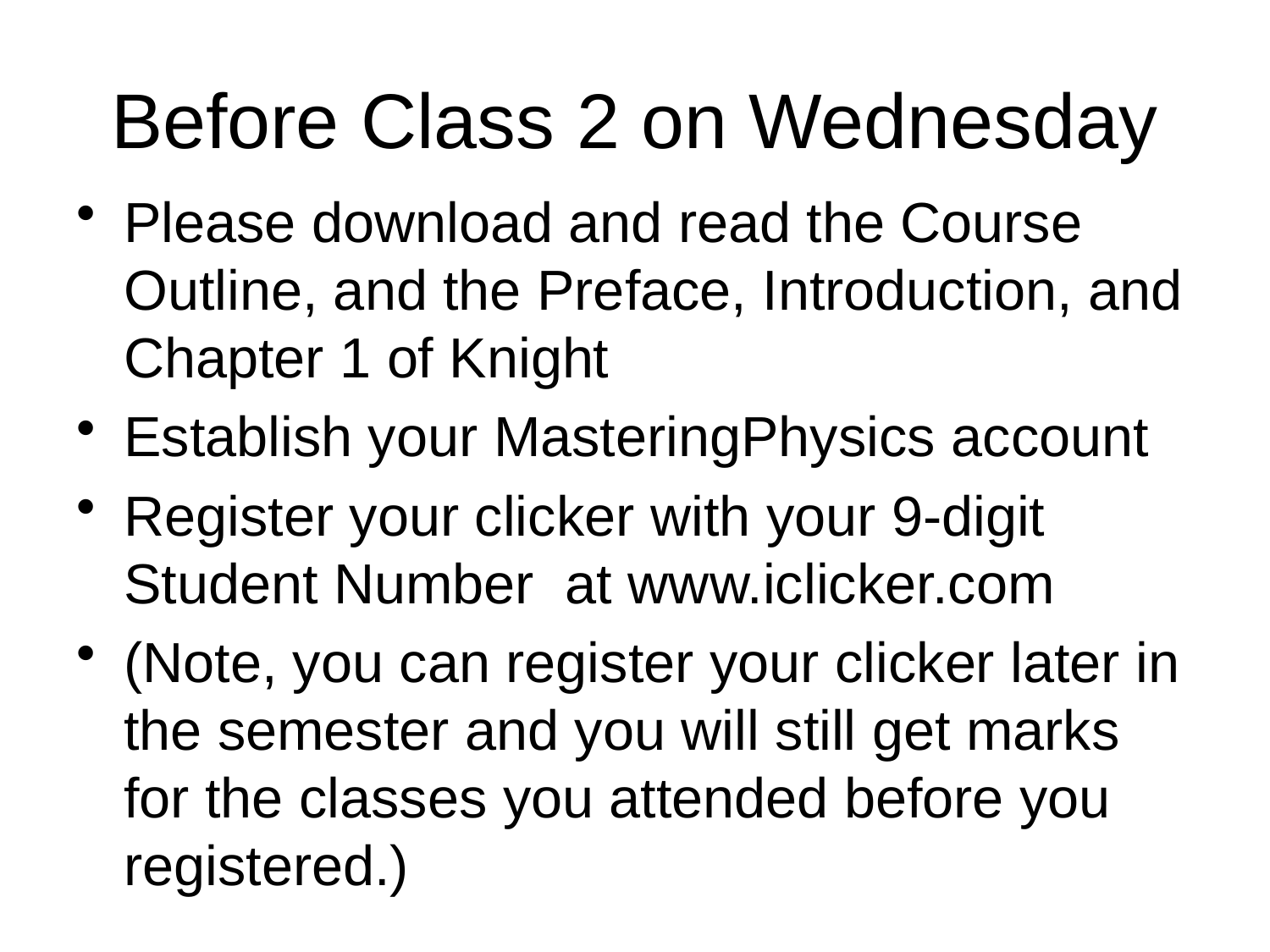

# Before Class 2 on Wednesday
Please download and read the Course Outline, and the Preface, Introduction, and Chapter 1 of Knight
Establish your MasteringPhysics account
Register your clicker with your 9-digit Student Number  at www.iclicker.com
(Note, you can register your clicker later in the semester and you will still get marks for the classes you attended before you registered.)